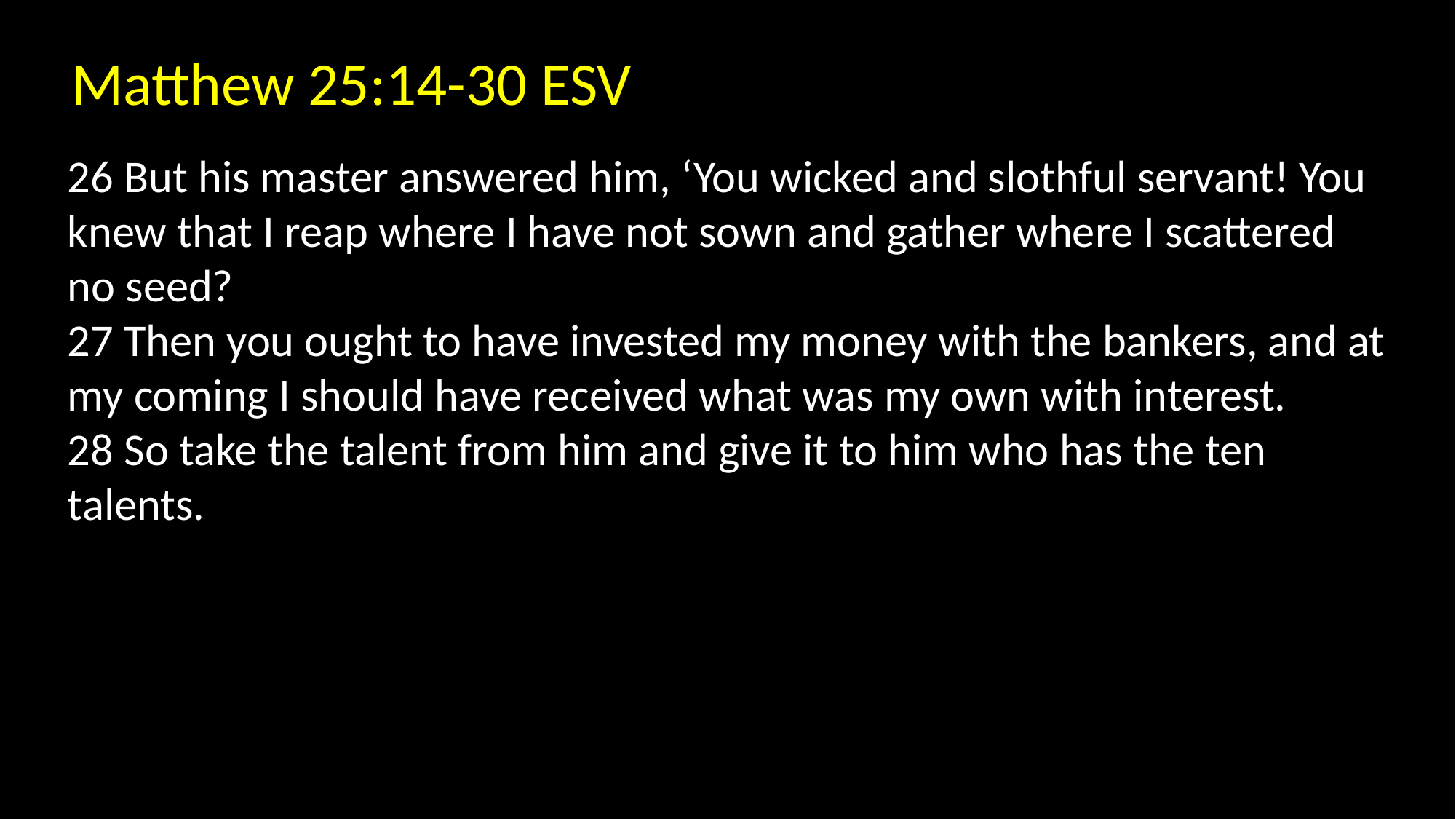

Matthew 25:14-30 ESV

26 But his master answered him, ‘You wicked and slothful servant! You knew that I reap where I have not sown and gather where I scattered no seed?
27 Then you ought to have invested my money with the bankers, and at my coming I should have received what was my own with interest.
28 So take the talent from him and give it to him who has the ten talents.